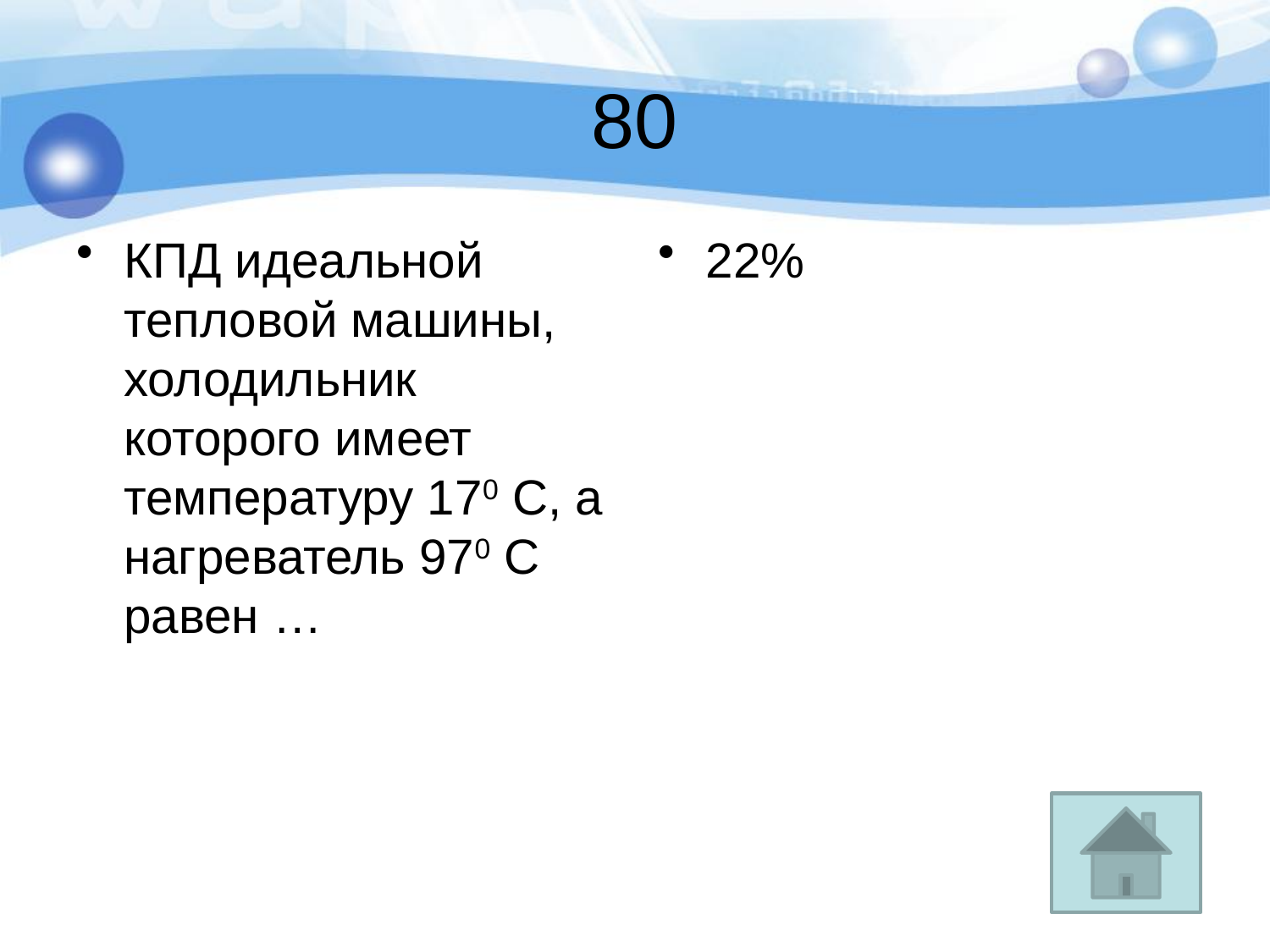

# 80
КПД идеальной тепловой машины, холодильник которого имеет температуру 170 С, а нагреватель 970 С равен …
22%